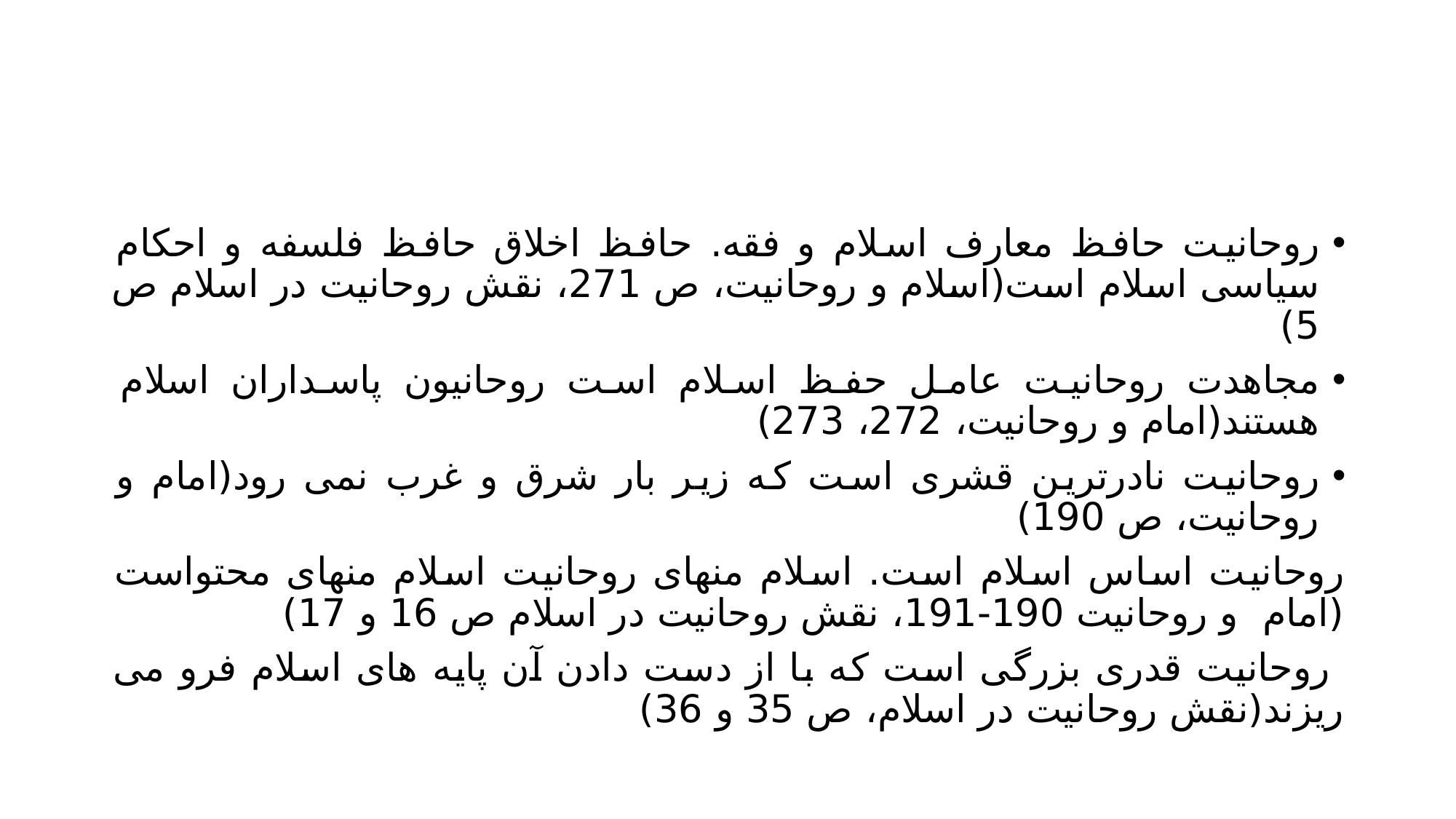

#
روحانیت حافظ معارف اسلام و فقه. حافظ اخلاق حافظ فلسفه و احکام سیاسی اسلام است(اسلام و روحانیت، ص 271، نقش روحانیت در اسلام ص 5)
مجاهدت روحانیت عامل حفظ اسلام است روحانیون پاسداران اسلام هستند(امام و روحانیت، 272، 273)
روحانیت نادرترین قشری است که زیر بار شرق و غرب نمی رود(امام و روحانیت، ص 190)
روحانیت اساس اسلام است. اسلام منهای روحانیت اسلام منهای محتواست (امام  و روحانیت 190-191، نقش روحانیت در اسلام ص 16 و 17)
 روحانیت قدری بزرگی است که با از دست دادن آن پایه های اسلام فرو می ریزند(نقش روحانیت در اسلام، ص 35 و 36)